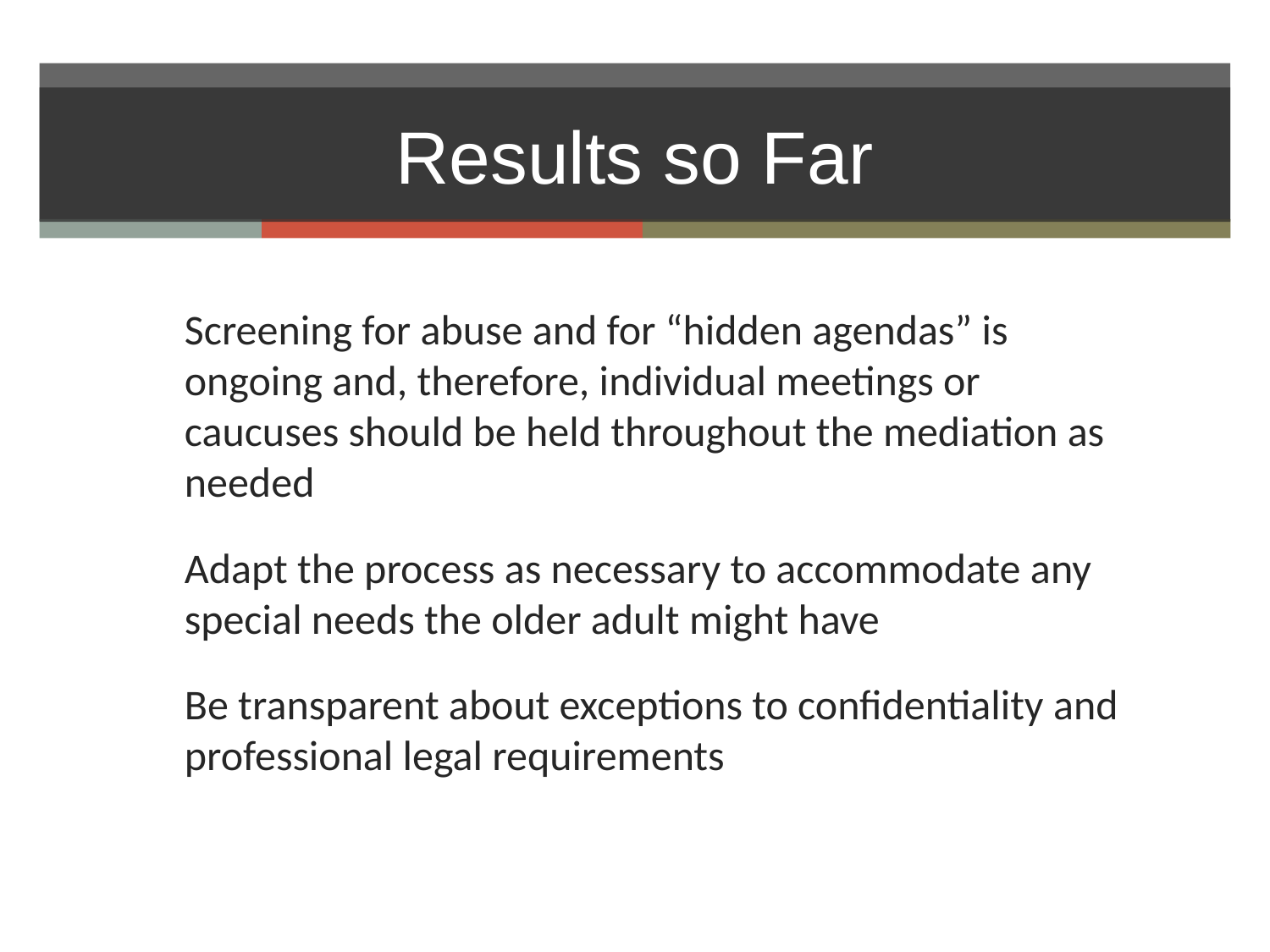

# Results so Far
Screening for abuse and for “hidden agendas” is ongoing and, therefore, individual meetings or caucuses should be held throughout the mediation as needed
Adapt the process as necessary to accommodate any special needs the older adult might have
Be transparent about exceptions to confidentiality and professional legal requirements